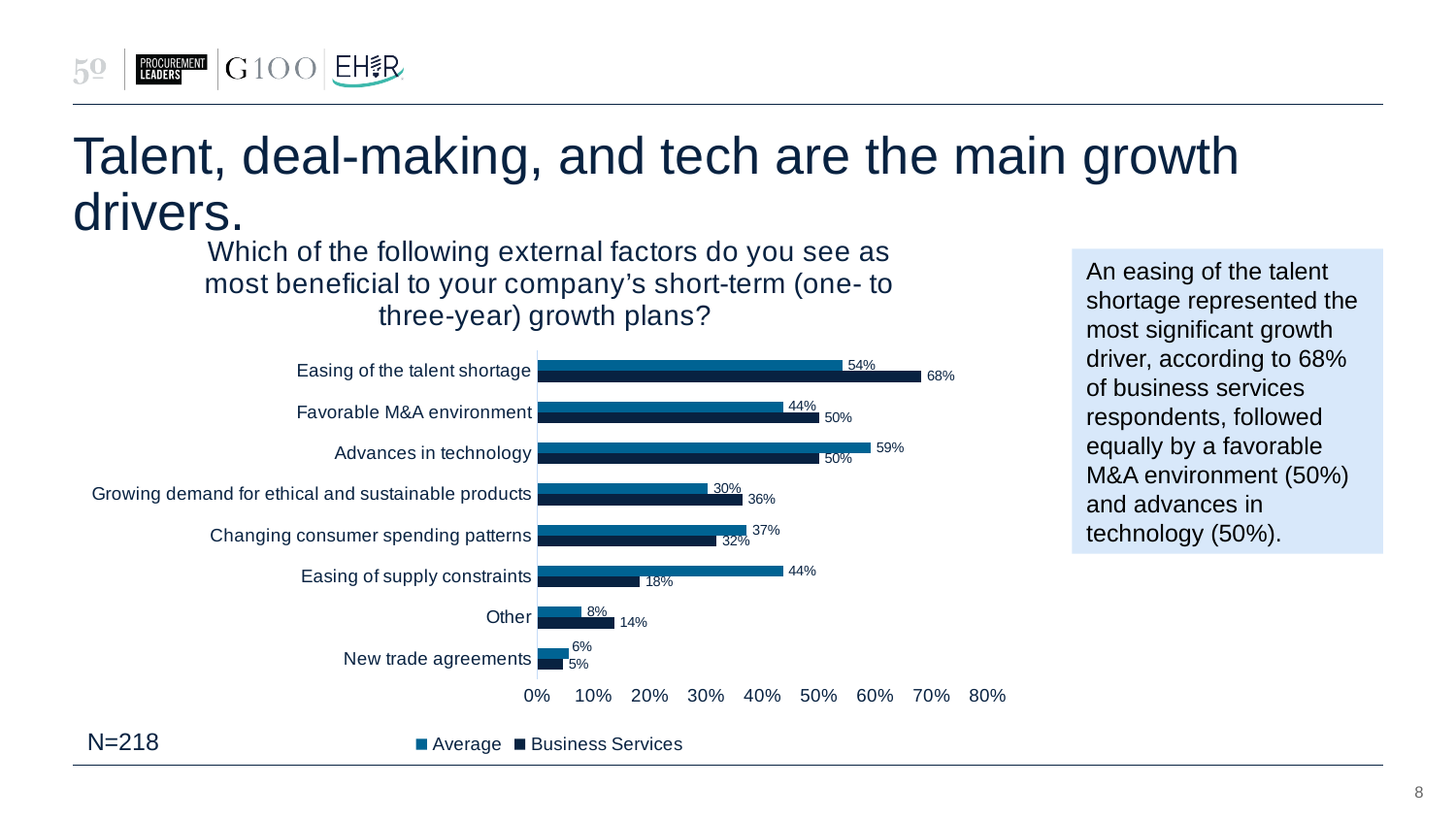

# Talent, deal-making, and tech are the main growth drivers.

### Chart: Which of the following external factors do you see as most beneficial to your company’s short-term (one- to three-year) growth plans?

| Category | Business Services | Average |
|---|---|---|
| New trade agreements | 0.045454545454545456 | 0.05504587155963303 |
| Other | 0.13636363636363635 | 0.0779816513761468 |
| Easing of supply constraints | 0.18181818181818182 | 0.43577981651376146 |
| Changing consumer spending patterns | 0.3181818181818182 | 0.37155963302752293 |
| Growing demand for ethical and sustainable products | 0.36363636363636365 | 0.30275229357798167 |
| Advances in technology | 0.5 | 0.591743119266055 |
| Favorable M&A environment | 0.5 | 0.43577981651376146 |
| Easing of the talent shortage | 0.6818181818181818 | 0.5412844036697247 |
An easing of the talent shortage represented the most significant growth driver, according to 68% of business services respondents, followed equally by a favorable M&A environment (50%) and advances in technology (50%).
N=218